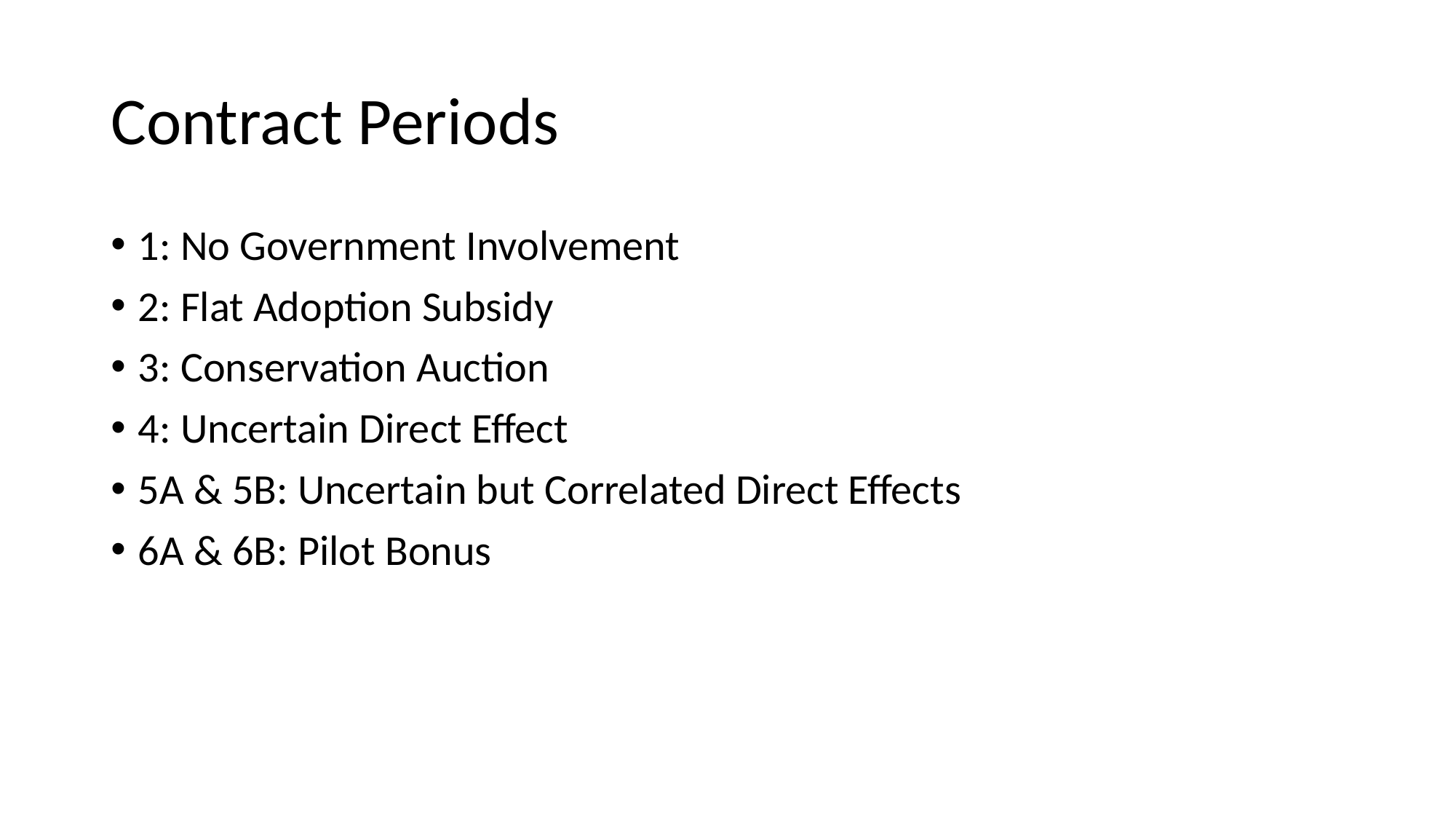

# Contract Periods
1: No Government Involvement
2: Flat Adoption Subsidy
3: Conservation Auction
4: Uncertain Direct Effect
5A & 5B: Uncertain but Correlated Direct Effects
6A & 6B: Pilot Bonus